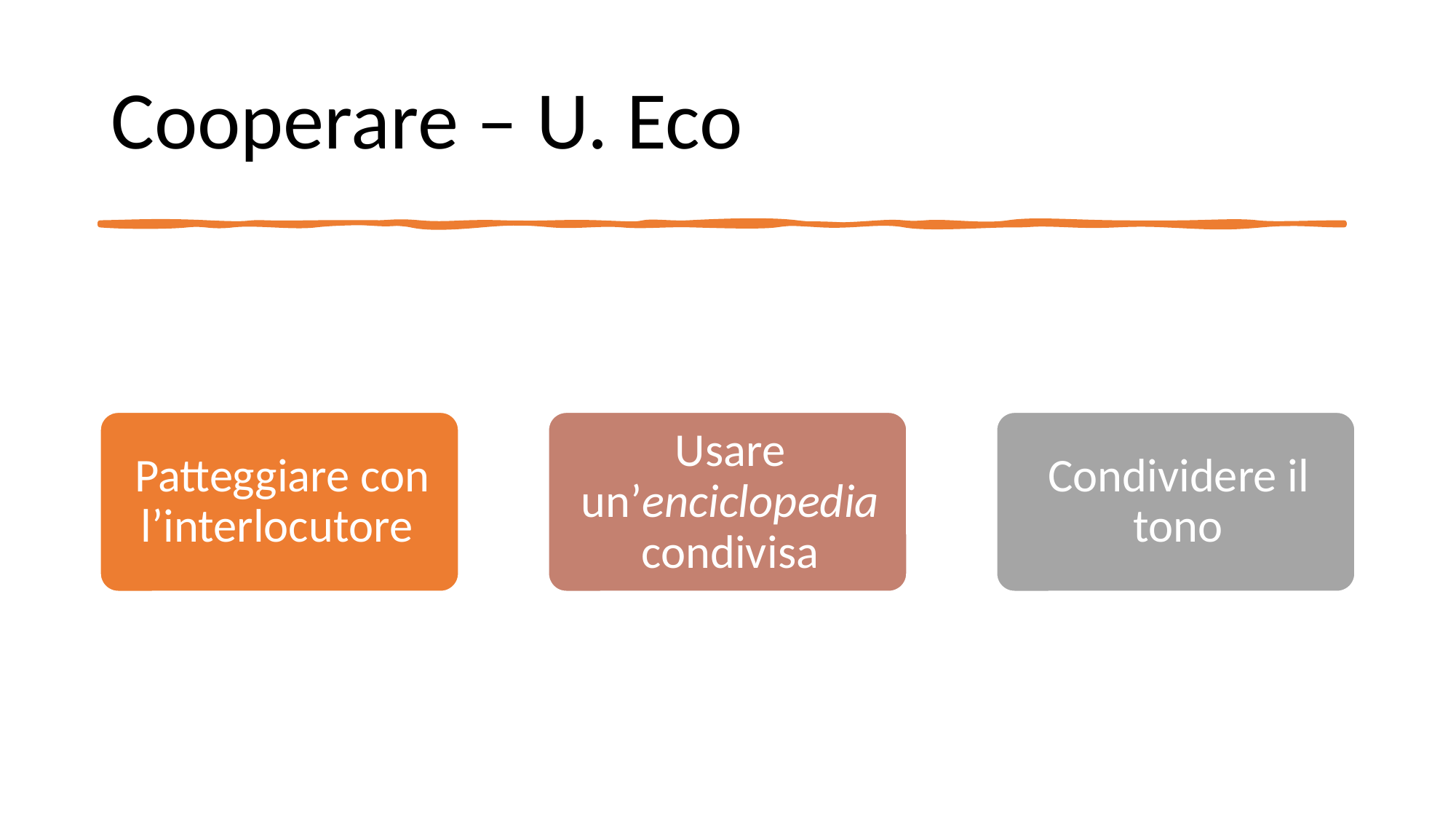

# Cooperare – U. Eco

Patteggiare con l’interlocutore
Usare un’enciclopedia condivisa
Condividere il tono